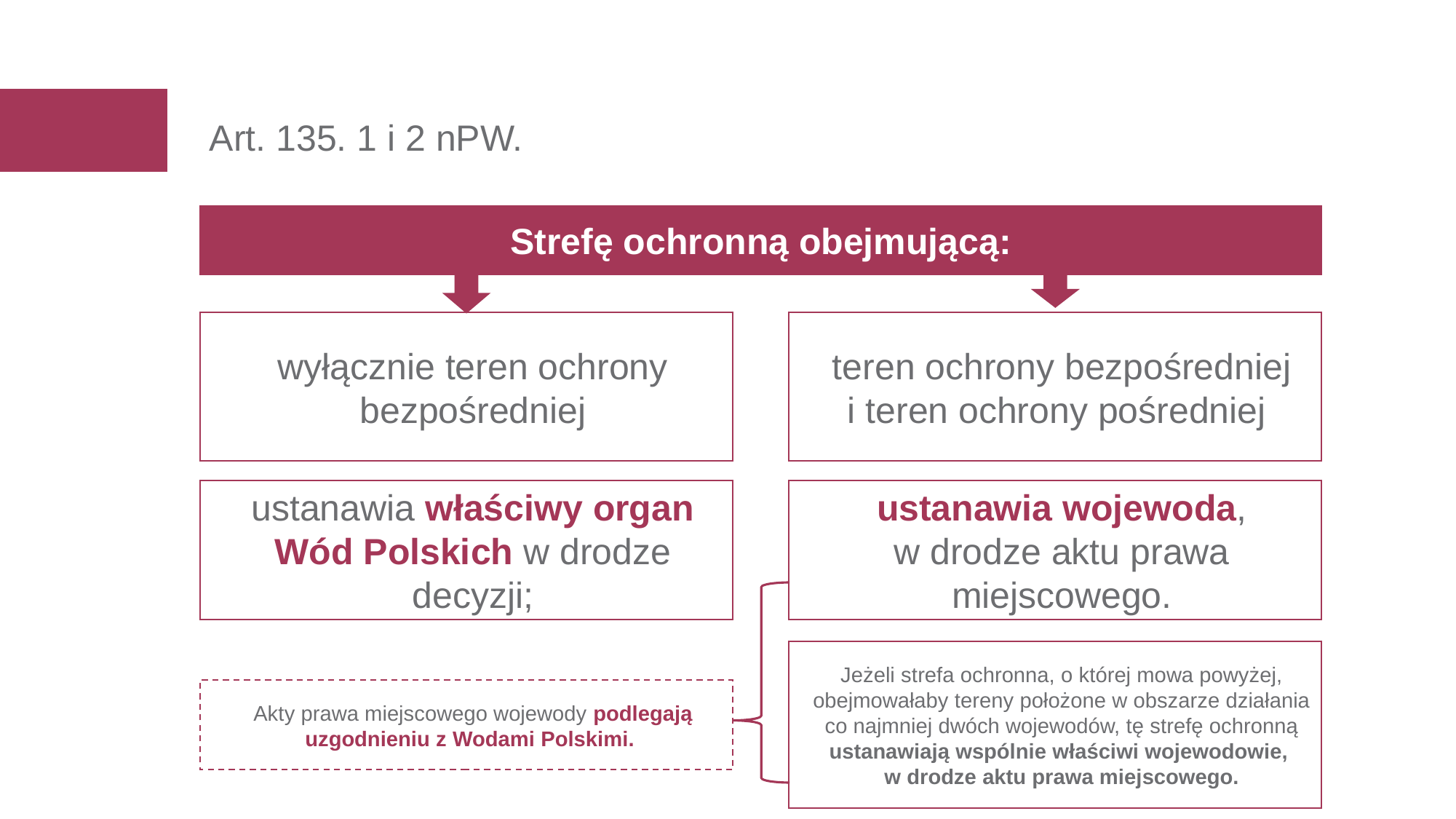

Art. 135. 1 i 2 nPW.
Strefę ochronną obejmującą:

wyłącznie teren ochrony bezpośredniej
teren ochrony bezpośredniej
i teren ochrony pośredniej
ustanawia właściwy organ Wód Polskich w drodze decyzji;
ustanawia wojewoda,
w drodze aktu prawa miejscowego.

Jeżeli strefa ochronna, o której mowa powyżej, obejmowałaby tereny położone w obszarze działania co najmniej dwóch wojewodów, tę strefę ochronną ustanawiają wspólnie właściwi wojewodowie,
w drodze aktu prawa miejscowego.
Akty prawa miejscowego wojewody podlegają uzgodnieniu z Wodami Polskimi.